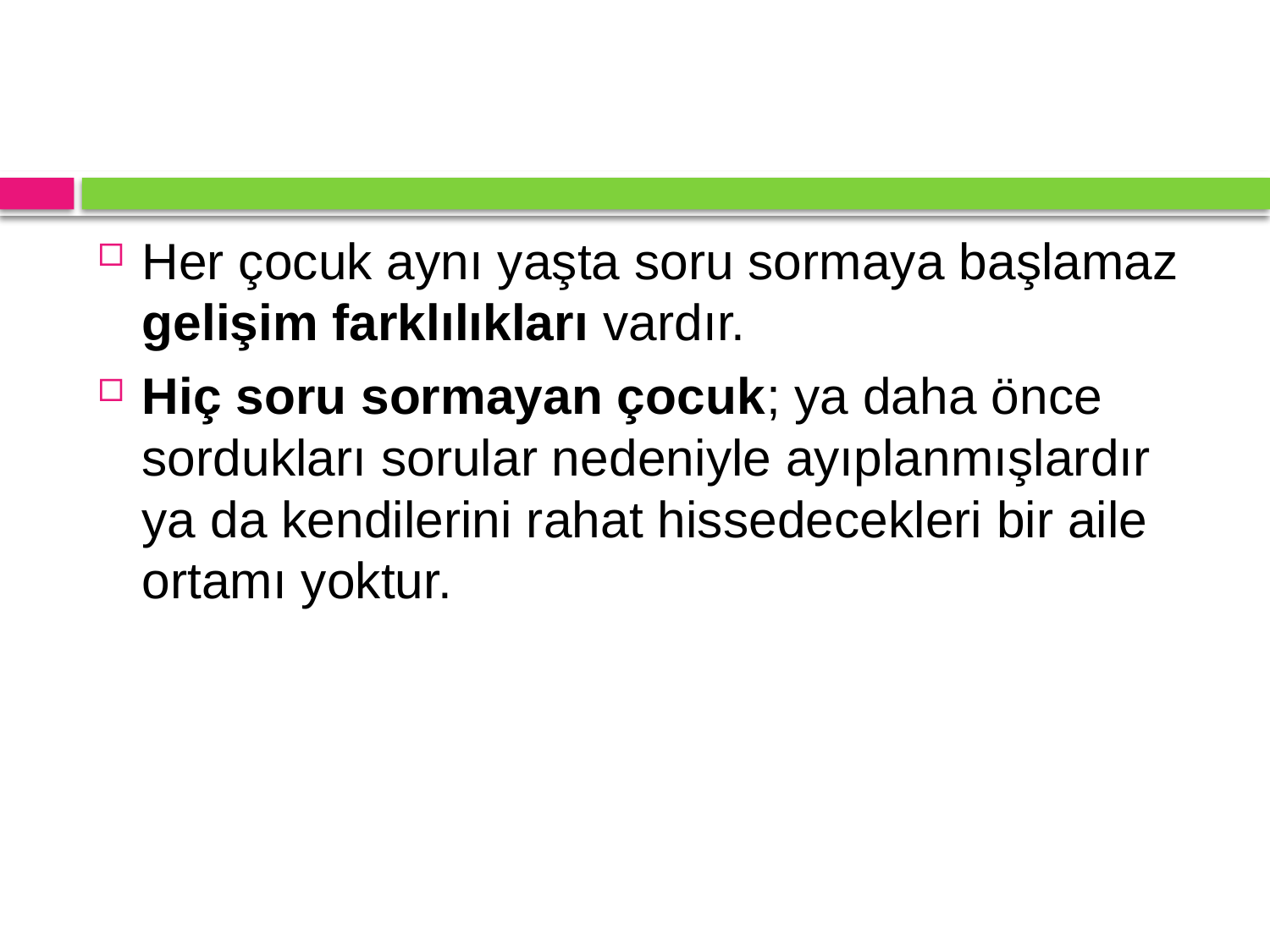

Her çocuk aynı yaşta soru sormaya başlamaz gelişim farklılıkları vardır.
Hiç soru sormayan çocuk; ya daha önce sordukları sorular nedeniyle ayıplanmışlardır ya da kendilerini rahat hissedecekleri bir aile ortamı yoktur.